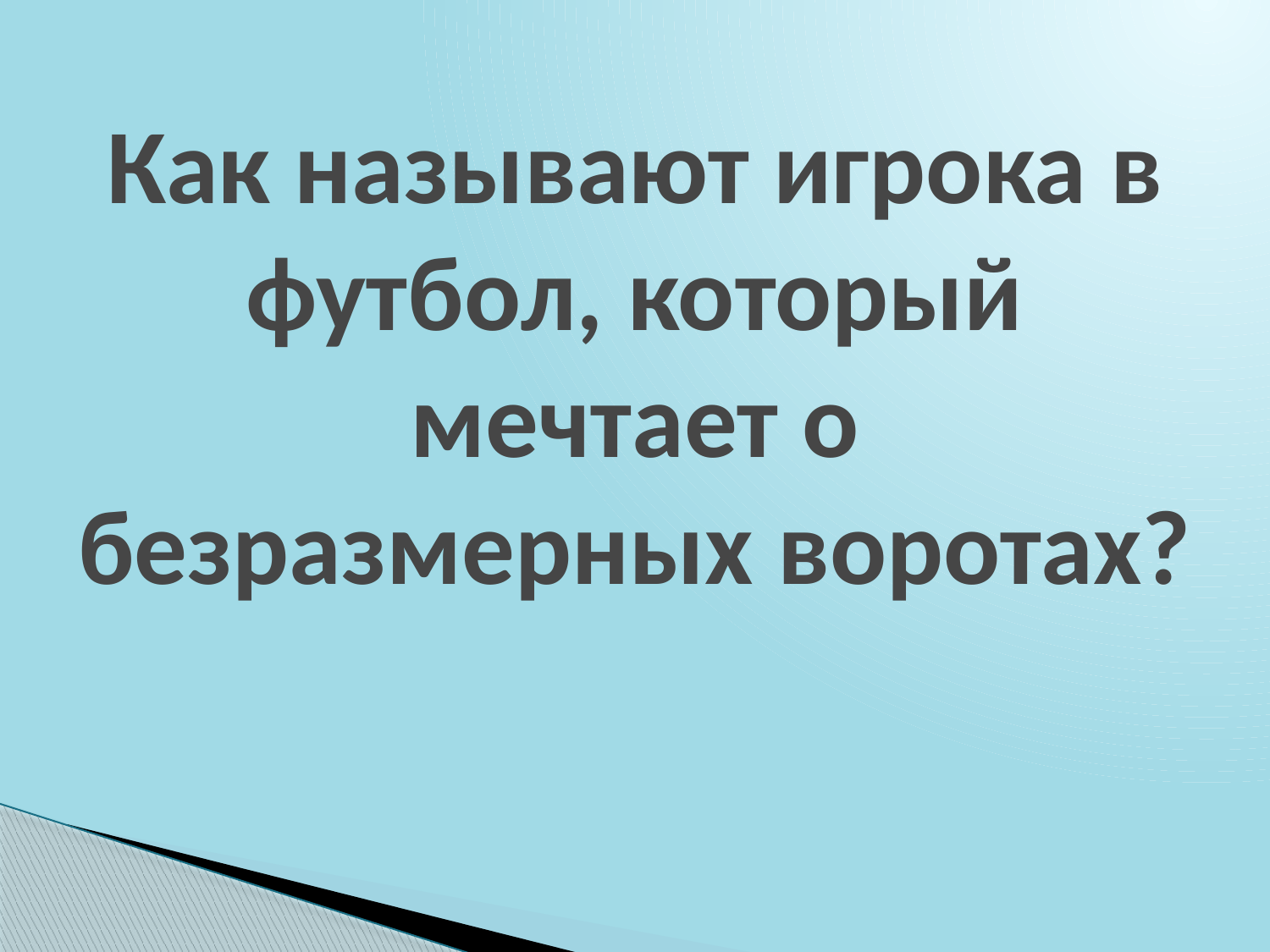

# Как называют игрока в футбол, который мечтает о безразмерных воротах?